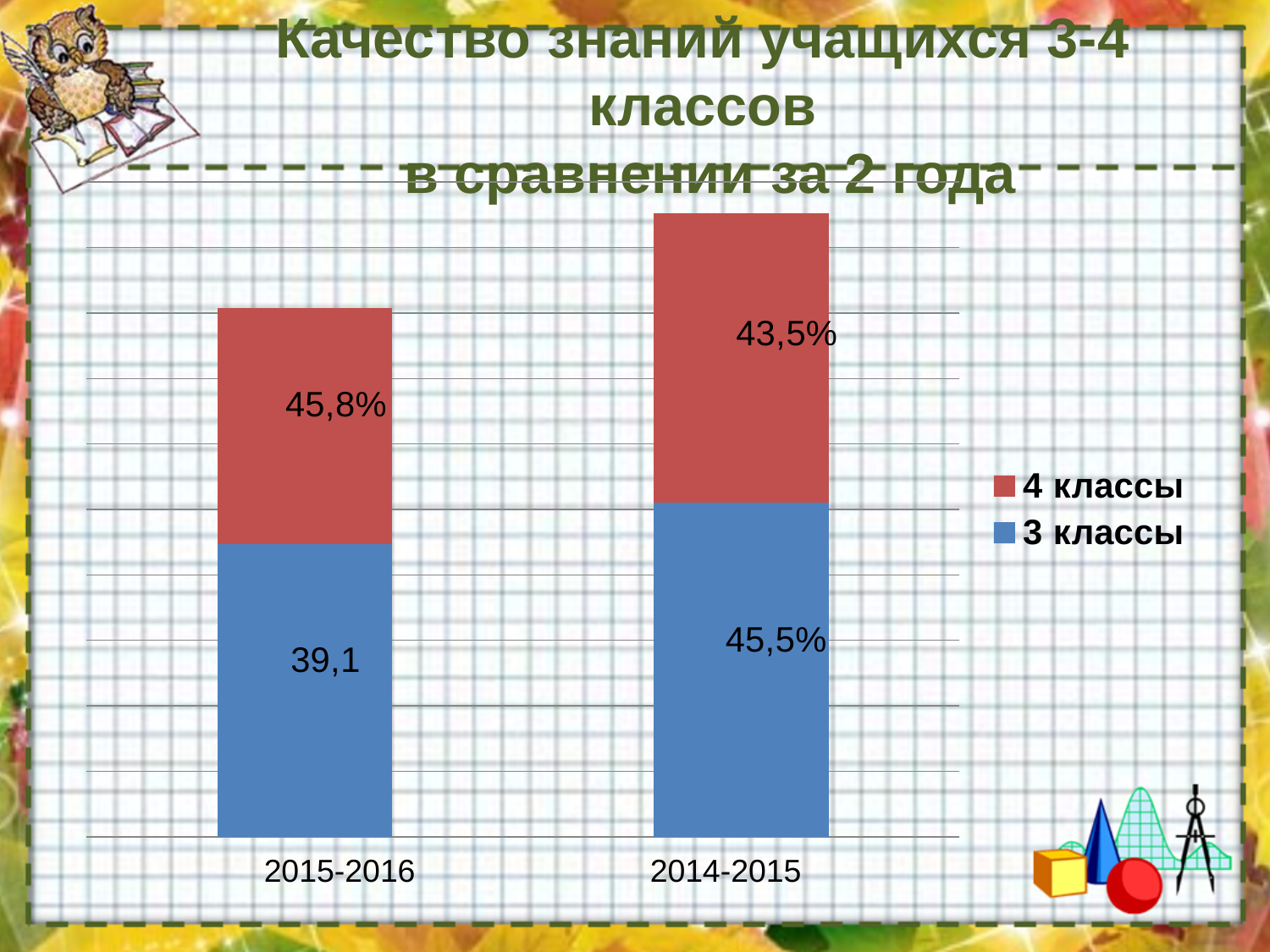

# Качество знаний учащихся 3-4 классов в сравнении за 2 года

### Chart

| Category | 3 классы | 4 классы |
|---|---|---|
| 2011-2012  | 44.7 | 36.0 |
| 2012-2013 | 51.0 | 44.2 |
2015-2016
2014-2015